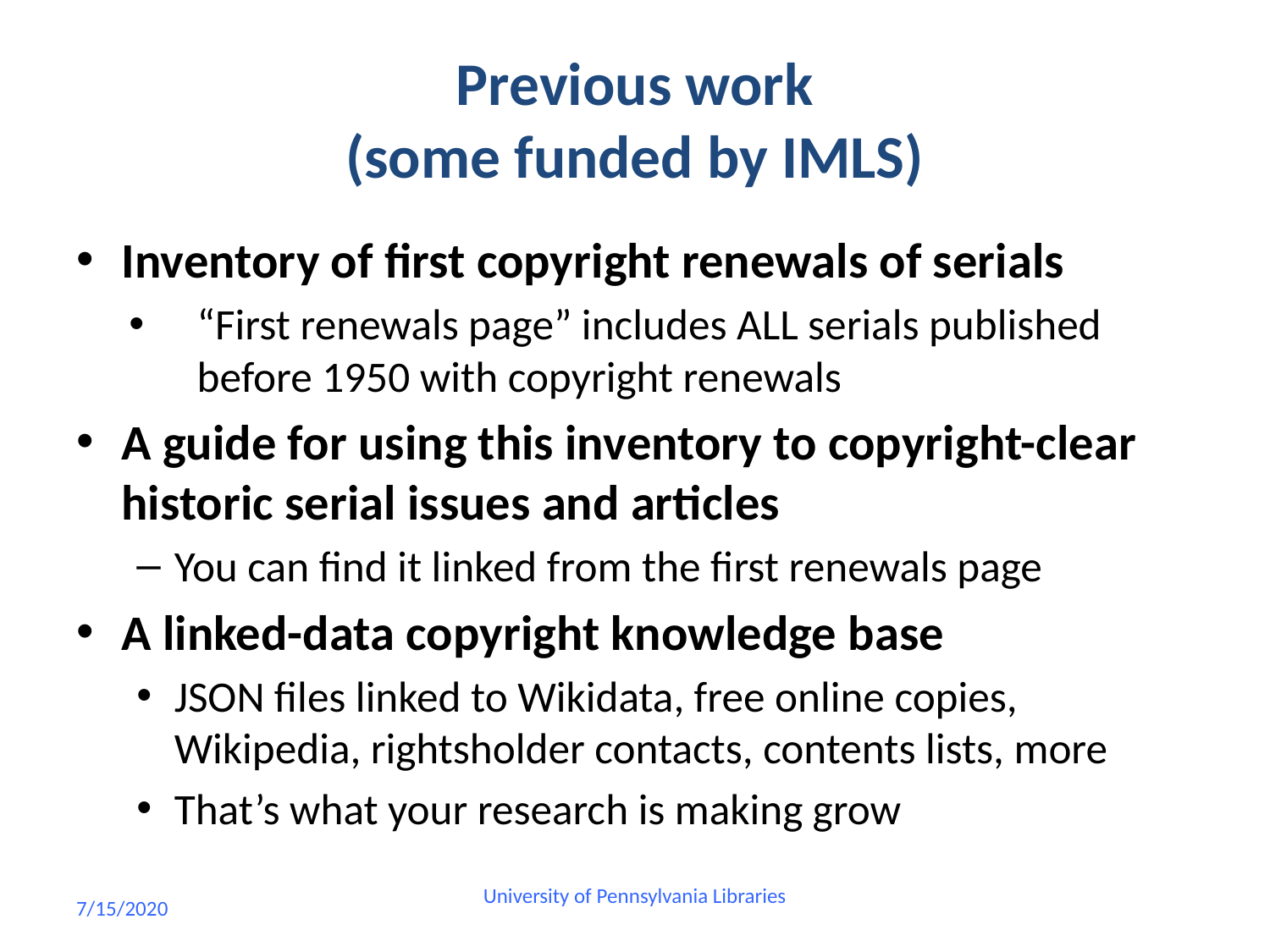

# Previous work (some funded by IMLS)
Inventory of first copyright renewals of serials
“First renewals page” includes ALL serials published before 1950 with copyright renewals
A guide for using this inventory to copyright-clear historic serial issues and articles
You can find it linked from the first renewals page
A linked-data copyright knowledge base
JSON files linked to Wikidata, free online copies, Wikipedia, rightsholder contacts, contents lists, more
That’s what your research is making grow
7/15/2020
University of Pennsylvania Libraries